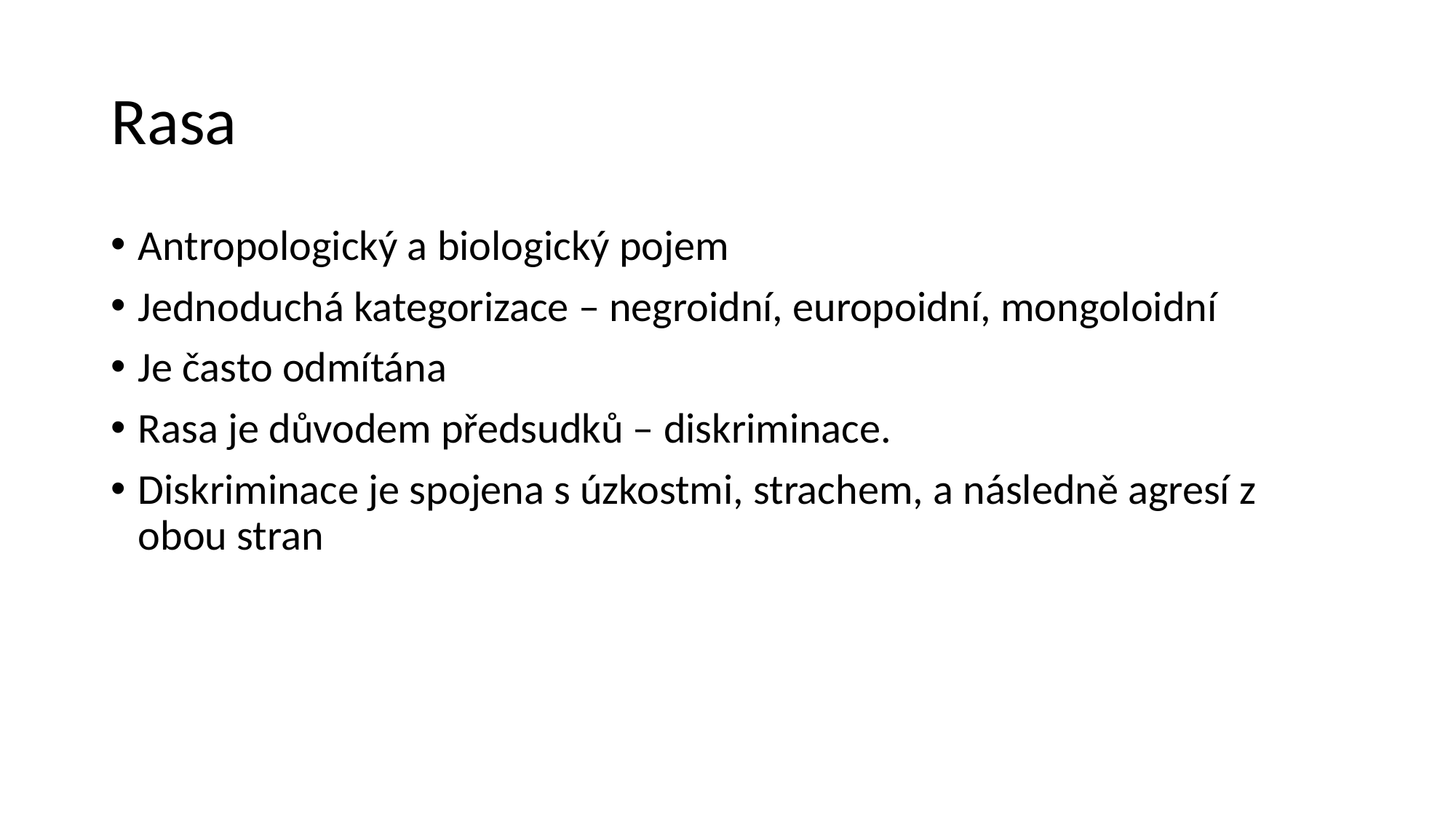

# Rasa
Antropologický a biologický pojem
Jednoduchá kategorizace – negroidní, europoidní, mongoloidní
Je často odmítána
Rasa je důvodem předsudků – diskriminace.
Diskriminace je spojena s úzkostmi, strachem, a následně agresí z obou stran